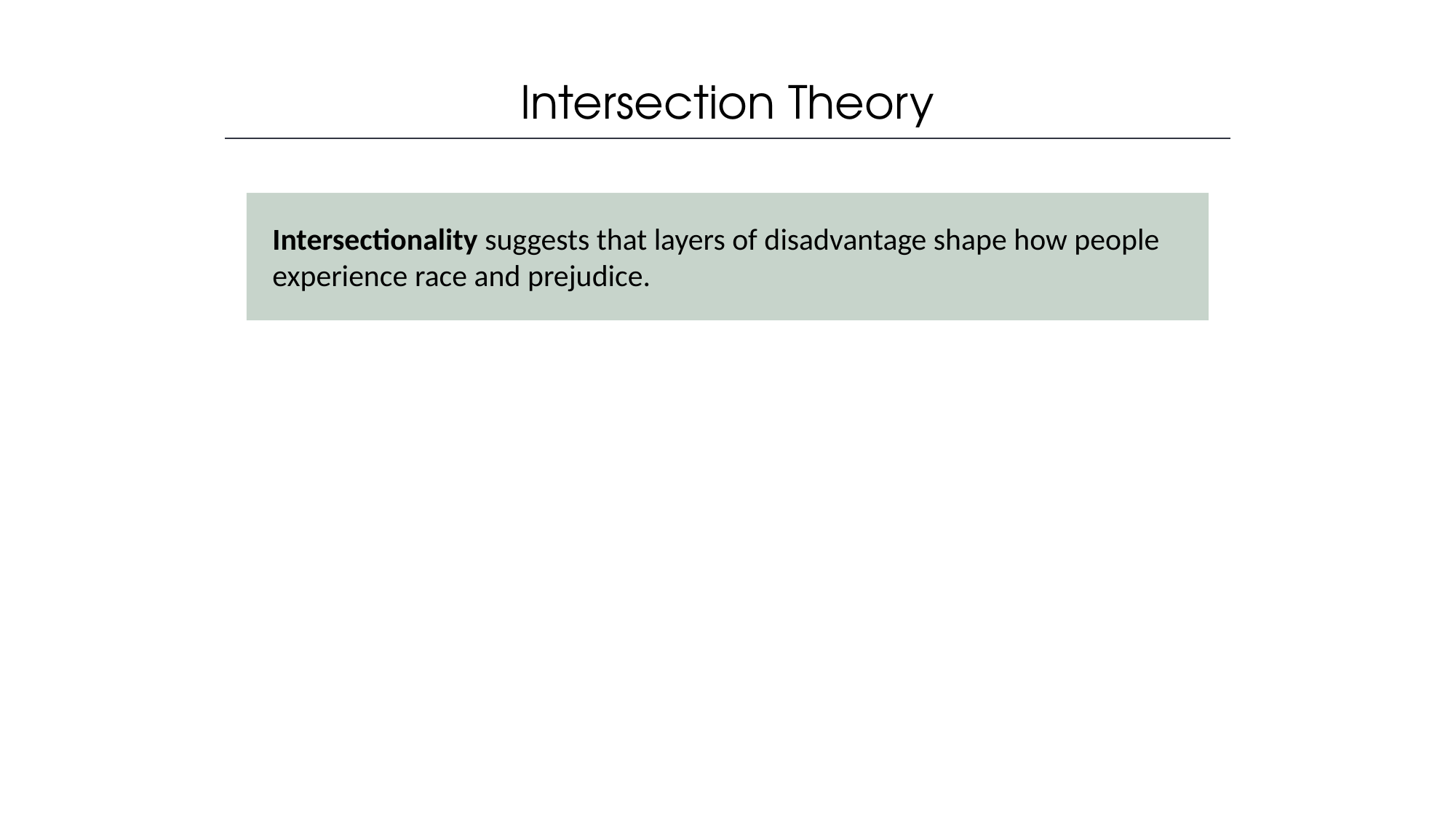

Intersection Theory
HAWKES LEARNING

Intersectionality suggests that layers of disadvantage shape how people experience race and prejudice.